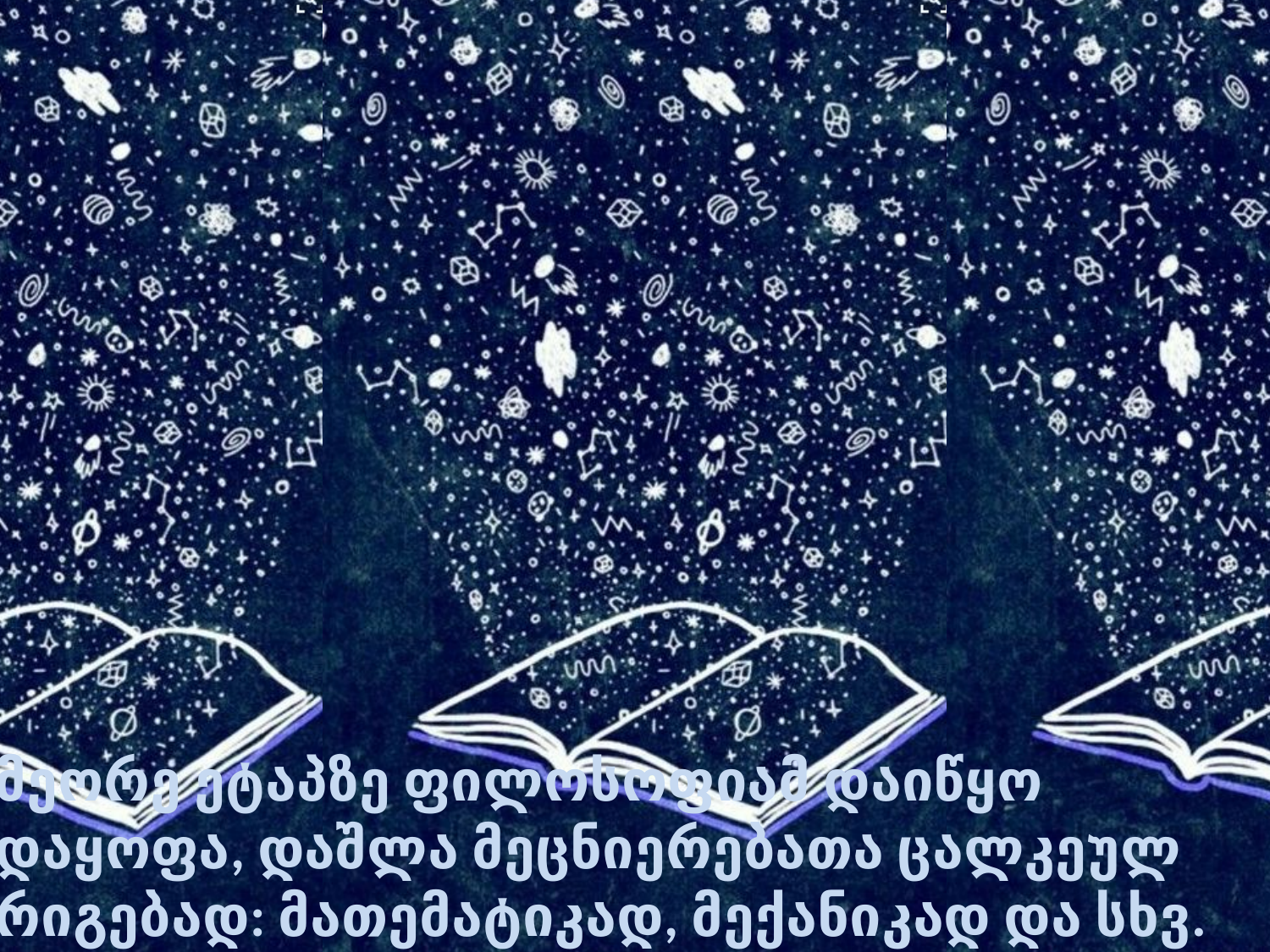

მეორე ეტაპზე ფილოსოფიამ დაიწყო დაყოფა, დაშლა მეცნიერებათა ცალკეულ რიგებად: მათემატიკად, მექანიკად და სხვ.